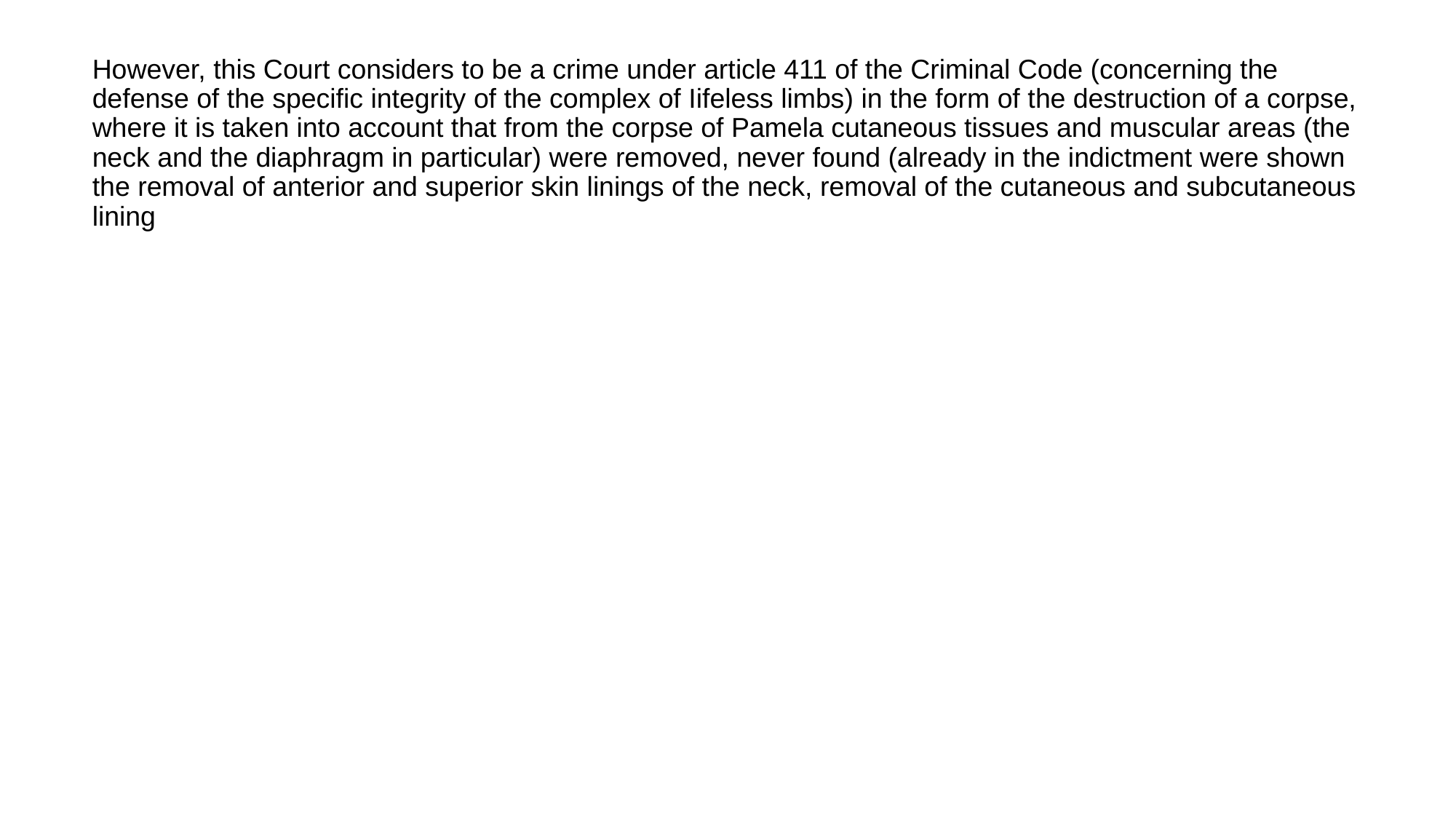

However, this Court considers to be a crime under article 411 of the Criminal Code (concerning the defense of the specific integrity of the complex of Iifeless limbs) in the form of the destruction of a corpse, where it is taken into account that from the corpse of Pamela cutaneous tissues and muscular areas (the neck and the diaphragm in particular) were removed, never found (already in the indictment were shown the removal of anterior and superior skin linings of the neck, removal of the cutaneous and subcutaneous lining